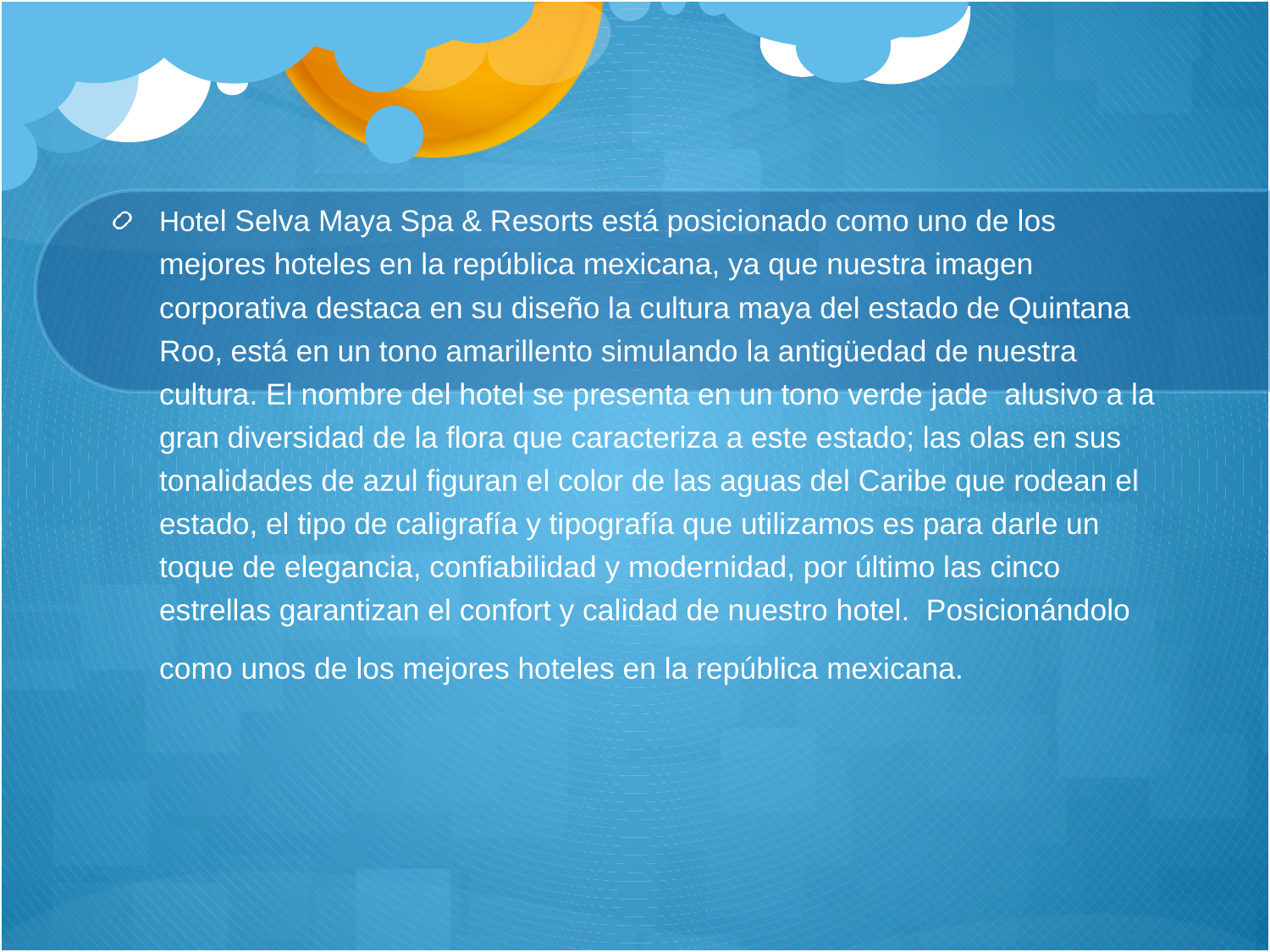

Hotel Selva Maya Spa & Resorts está posicionado como uno de los mejores hoteles en la república mexicana, ya que nuestra imagen corporativa destaca en su diseño la cultura maya del estado de Quintana Roo, está en un tono amarillento simulando la antigüedad de nuestra cultura. El nombre del hotel se presenta en un tono verde jade  alusivo a la gran diversidad de la flora que caracteriza a este estado; las olas en sus tonalidades de azul figuran el color de las aguas del Caribe que rodean el estado, el tipo de caligrafía y tipografía que utilizamos es para darle un toque de elegancia, confiabilidad y modernidad, por último las cinco estrellas garantizan el confort y calidad de nuestro hotel.  Posicionándolo como unos de los mejores hoteles en la república mexicana.